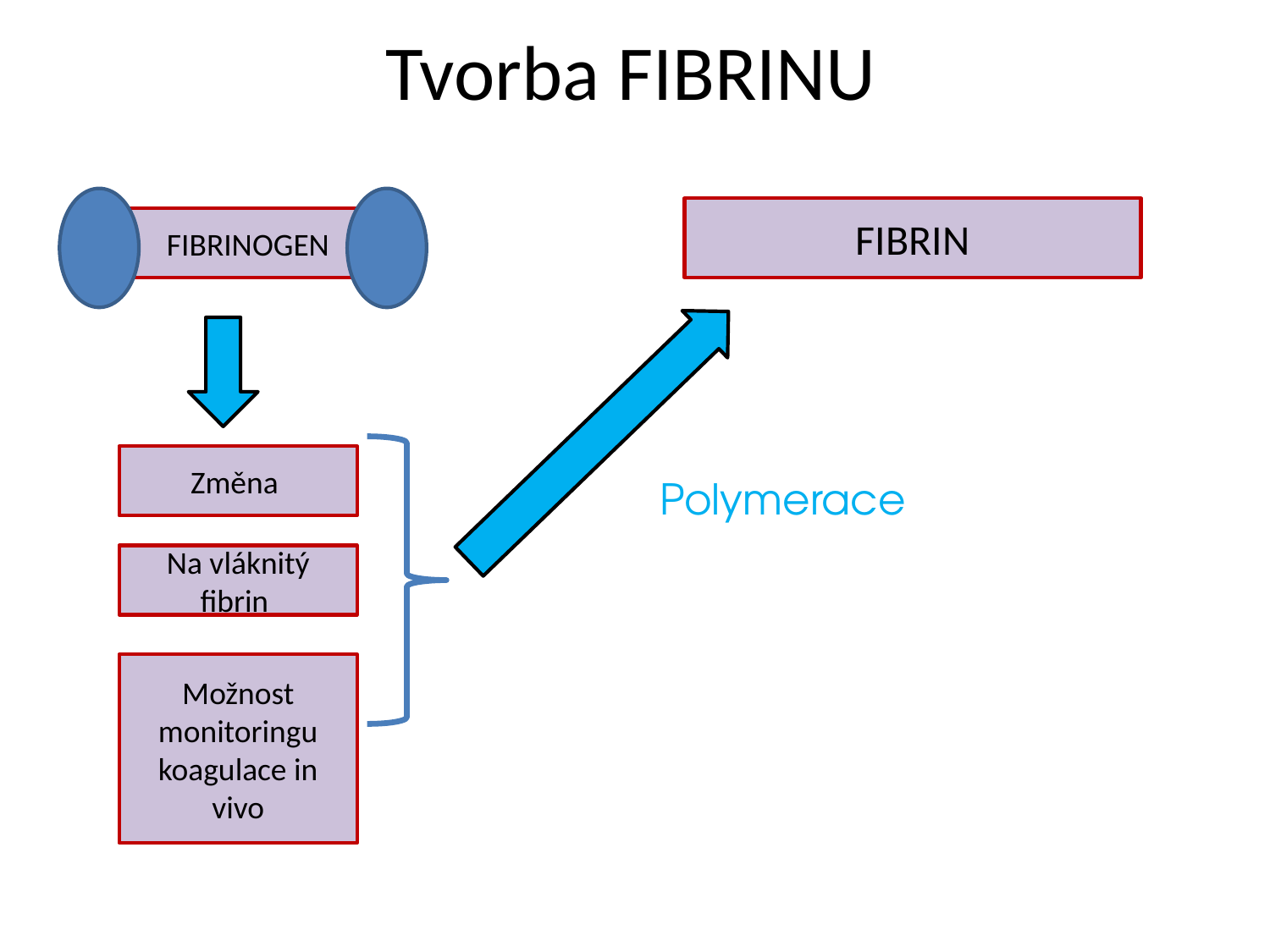

# Tvorba FIBRINU

FIBRIN
FIBRINOGEN

Změna
Polymerace
Na vláknitý fibrin
Možnost monitoringu koagulace in vivo